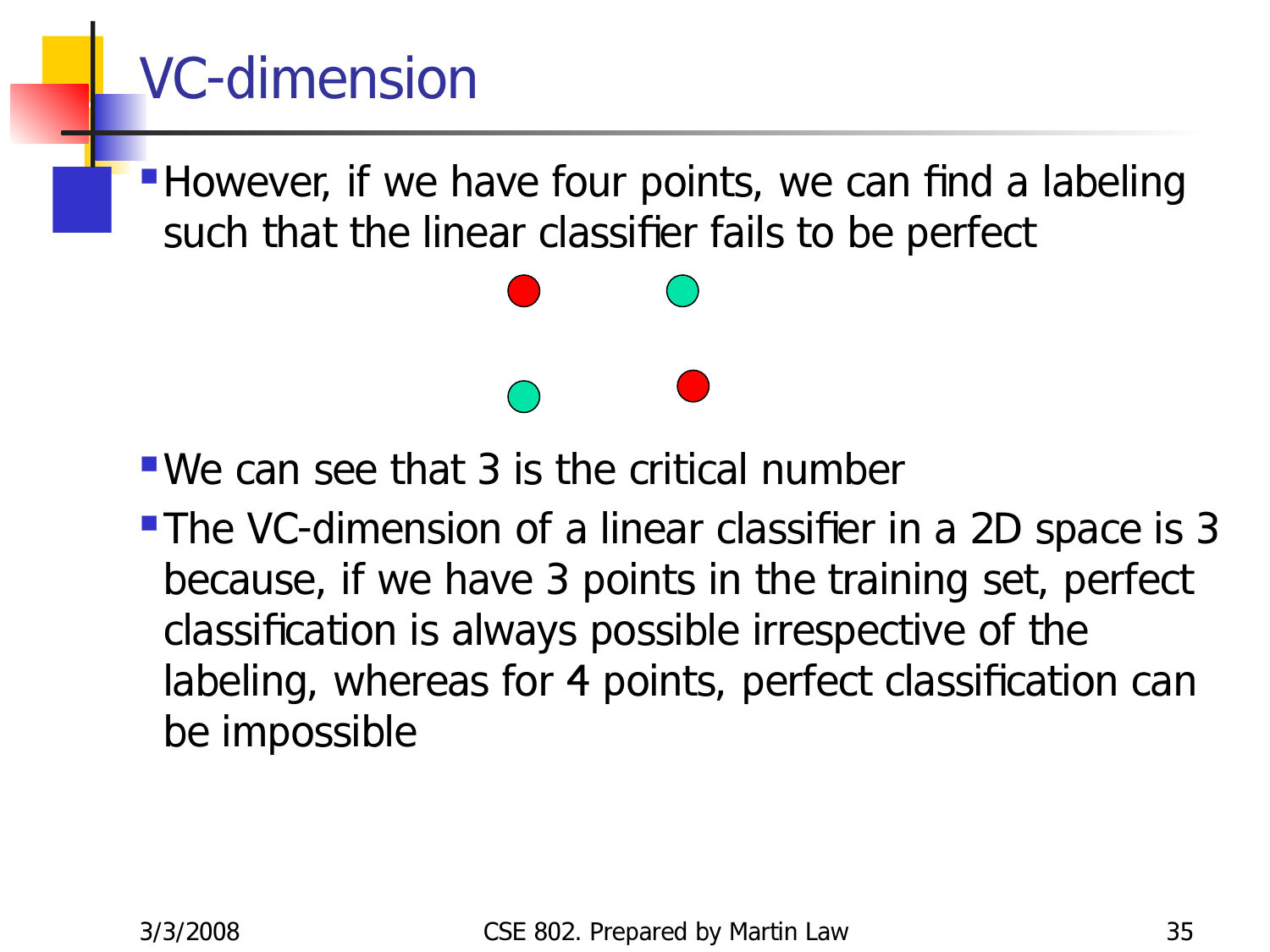

# VC-dimension
However, if we have four points, we can find a labeling such that the linear classifier fails to be perfect

We can see that 3 is the critical number
The VC-dimension of a linear classifier in a 2D space is 3 because, if we have 3 points in the training set, perfect classification is always possible irrespective of the labeling, whereas for 4 points, perfect classification can be impossible

3/3/2008
CSE 802. Prepared by Martin Law
35